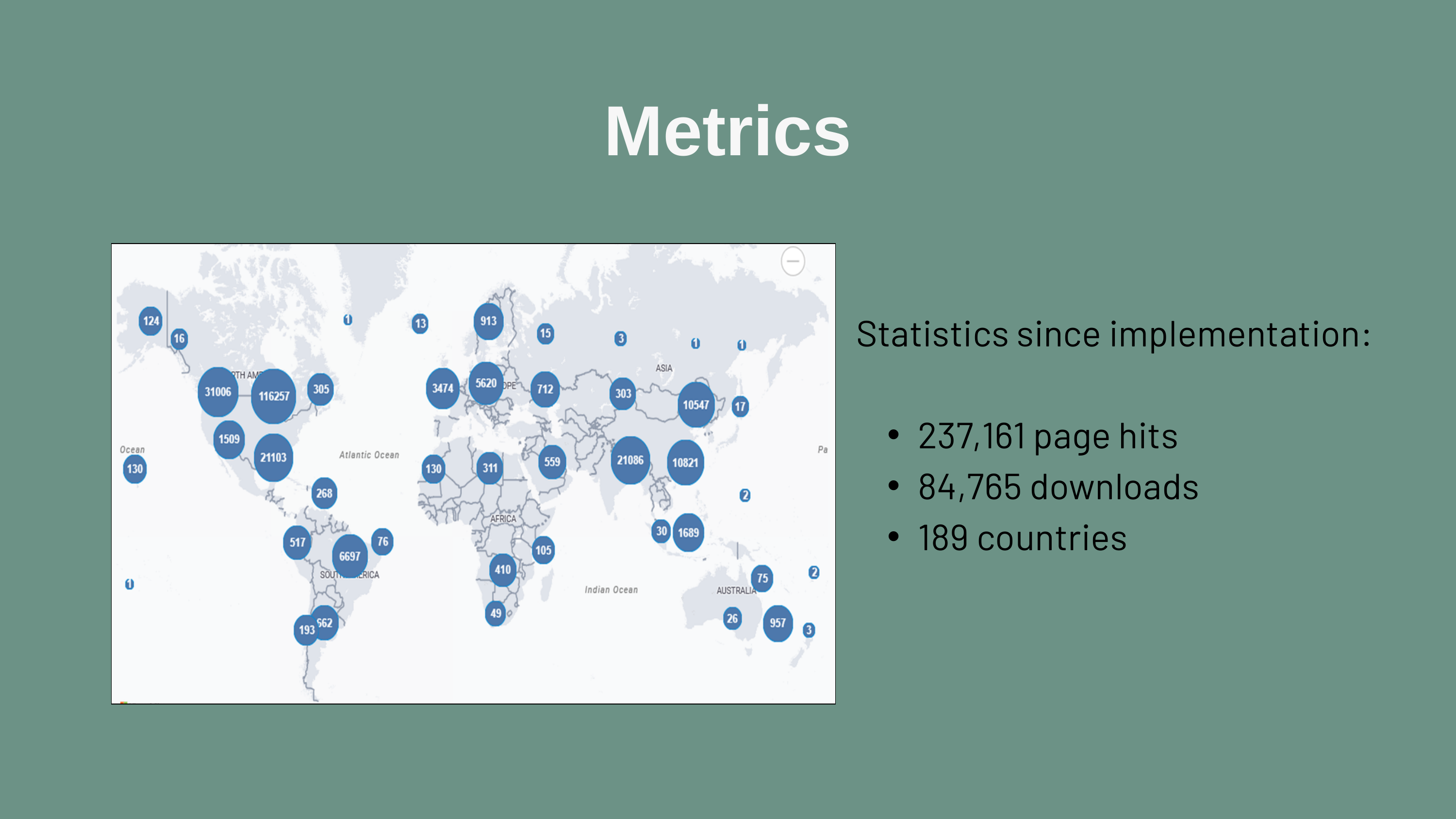

Metrics

Statistics since implementation:

237,161 page hits
84,765 downloads
189 countries